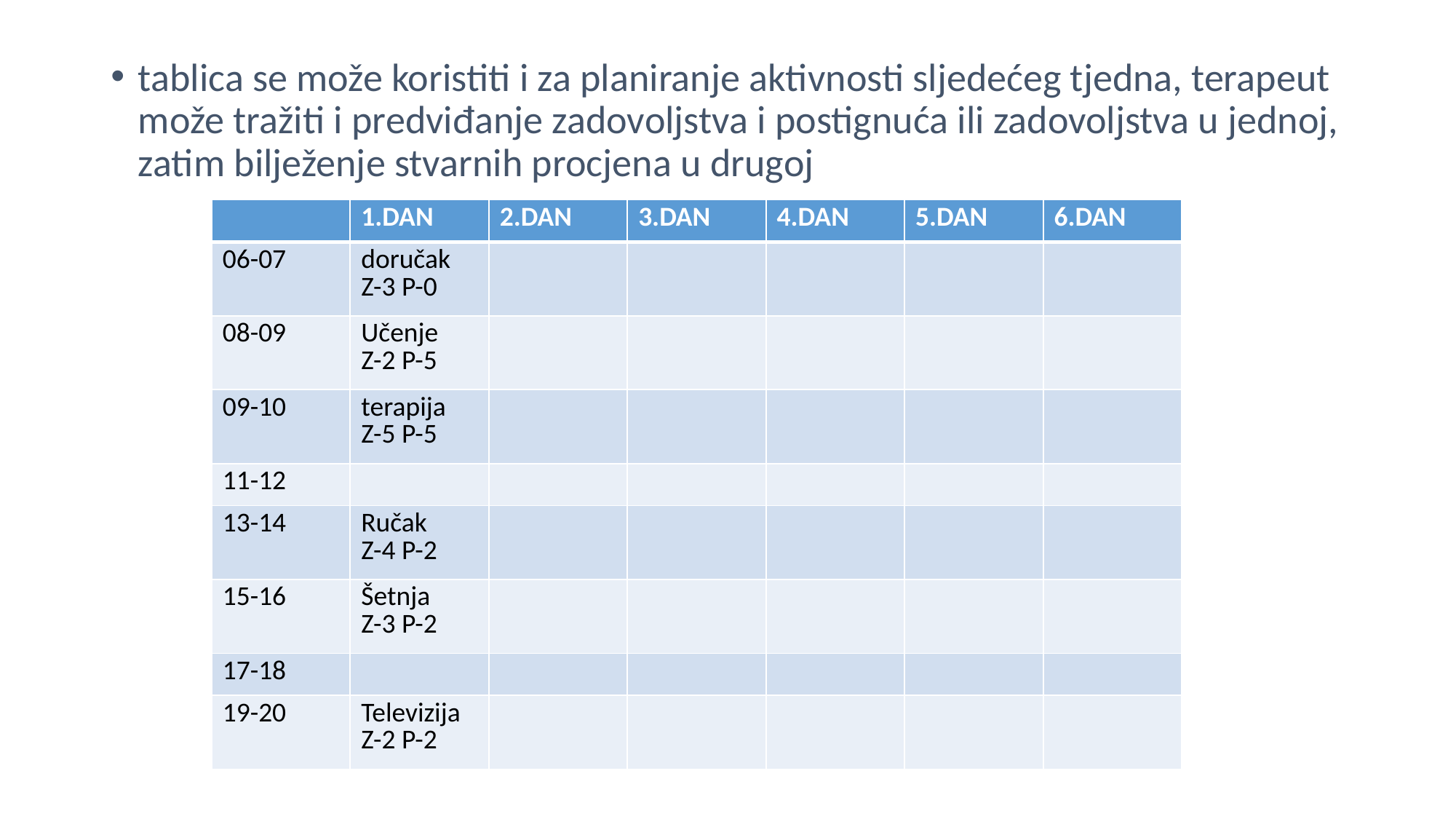

tablica se može koristiti i za planiranje aktivnosti sljedećeg tjedna, terapeut može tražiti i predviđanje zadovoljstva i postignuća ili zadovoljstva u jednoj, zatim bilježenje stvarnih procjena u drugoj

|  | 1.DAN | 2.DAN | 3.DAN | 4.DAN | 5.DAN | 6.DAN |
| --- | --- | --- | --- | --- | --- | --- |
| 06-07 | doručak Z-3 P-0 |  |  |  |  |  |
| 08-09 | Učenje Z-2 P-5 |  |  |  |  |  |
| 09-10 | terapija Z-5 P-5 |  |  |  |  |  |
| 11-12 |  |  |  |  |  |  |
| 13-14 | Ručak Z-4 P-2 |  |  |  |  |  |
| 15-16 | Šetnja Z-3 P-2 |  |  |  |  |  |
| 17-18 |  |  |  |  |  |  |
| 19-20 | Televizija Z-2 P-2 |  |  |  |  |  |